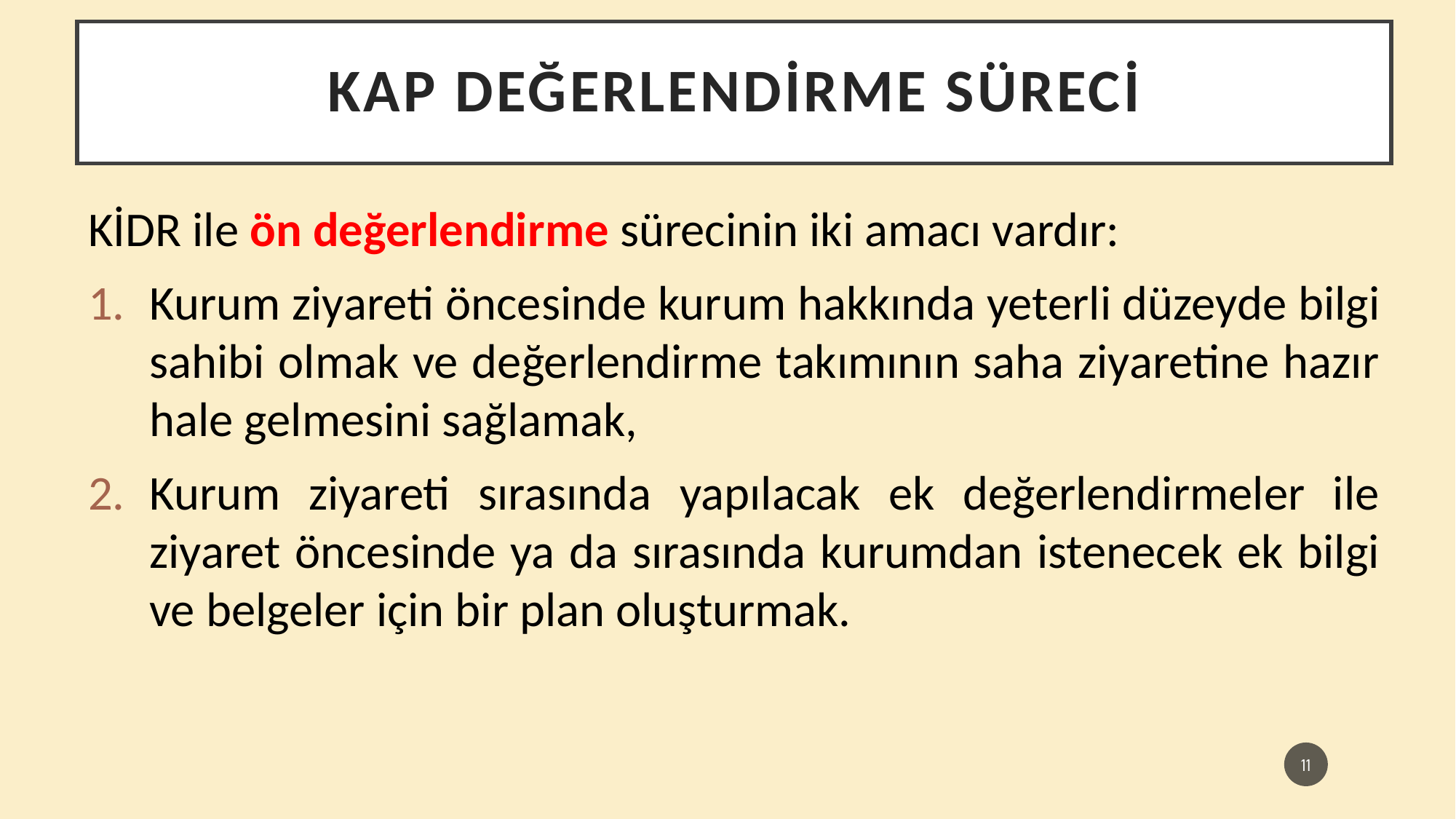

Kap değerlendirme süreci
KİDR ile ön değerlendirme sürecinin iki amacı vardır:
Kurum ziyareti öncesinde kurum hakkında yeterli düzeyde bilgi sahibi olmak ve değerlendirme takımının saha ziyaretine hazır hale gelmesini sağlamak,
Kurum ziyareti sırasında yapılacak ek değerlendirmeler ile ziyaret öncesinde ya da sırasında kurumdan istenecek ek bilgi ve belgeler için bir plan oluşturmak.
11